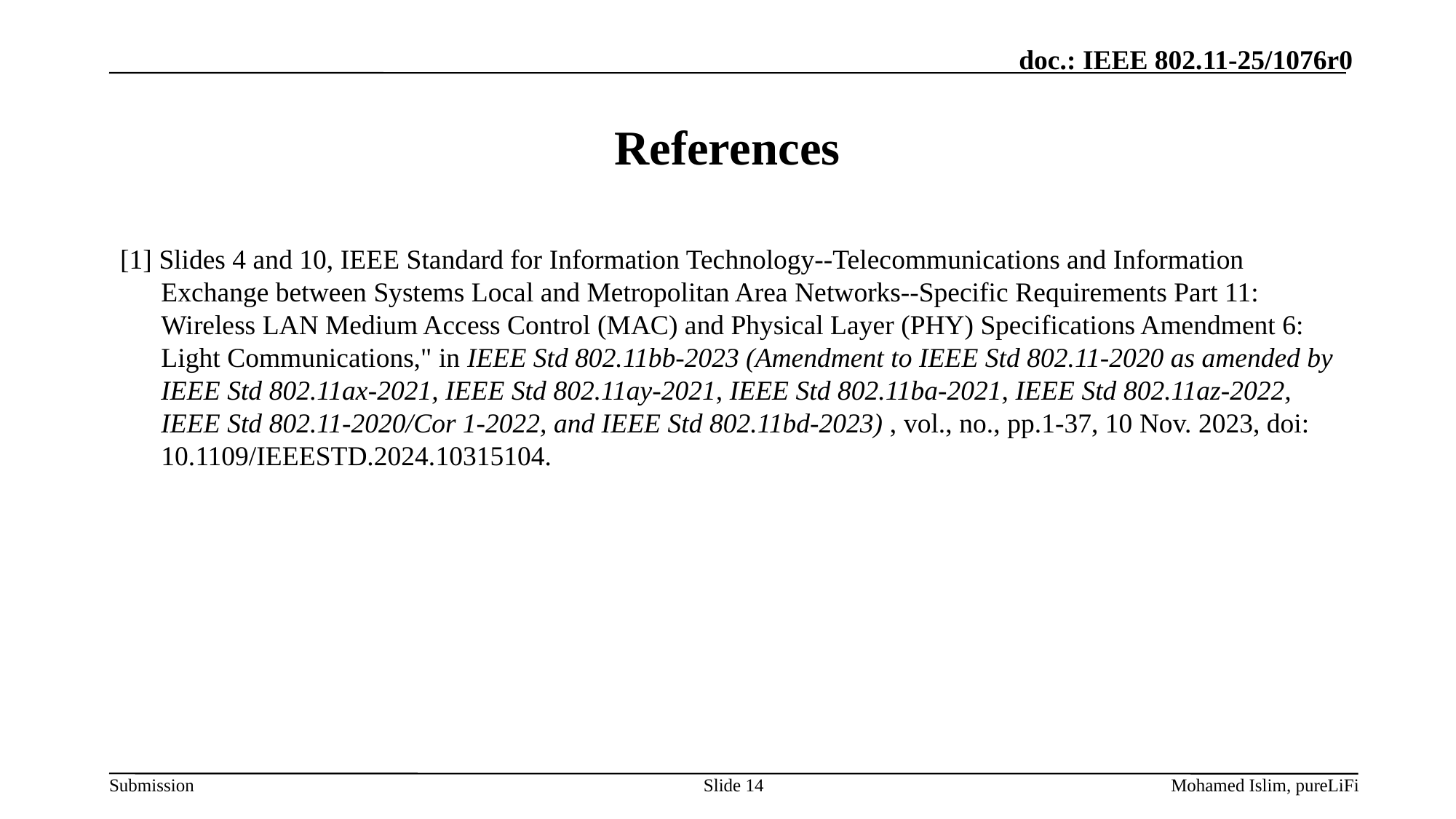

# References
[1] Slides 4 and 10, IEEE Standard for Information Technology--Telecommunications and Information Exchange between Systems Local and Metropolitan Area Networks--Specific Requirements Part 11: Wireless LAN Medium Access Control (MAC) and Physical Layer (PHY) Specifications Amendment 6: Light Communications," in IEEE Std 802.11bb-2023 (Amendment to IEEE Std 802.11-2020 as amended by IEEE Std 802.11ax-2021, IEEE Std 802.11ay-2021, IEEE Std 802.11ba-2021, IEEE Std 802.11az-2022, IEEE Std 802.11-2020/Cor 1-2022, and IEEE Std 802.11bd-2023) , vol., no., pp.1-37, 10 Nov. 2023, doi: 10.1109/IEEESTD.2024.10315104.
Slide 14
Mohamed Islim, pureLiFi